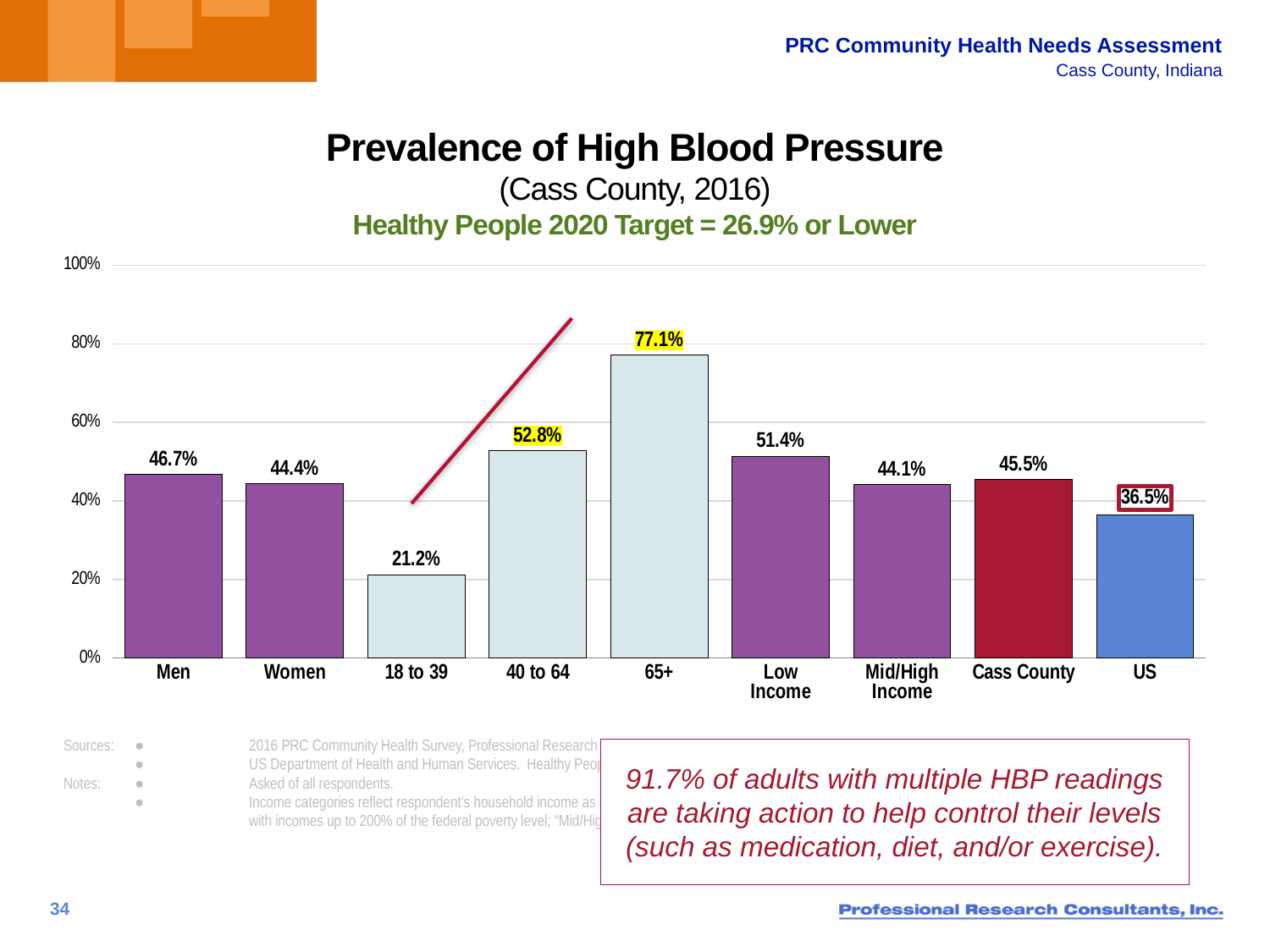

# Prevalence of High Blood Pressure (Cass County, 2016) Healthy People 2020 Target = 26.9% or Lower

### Chart

| Category | Column1 |
|---|---|
| Men | 46.7 |
| Women | 44.4 |
| 18 to 39 | 21.2 |
| 40 to 64 | 52.8 |
| 65+ | 77.1 |
| Low
Income | 51.4 |
| Mid/High
Income | 44.1 |
| Cass County | 45.5 |
| US | 36.5 |
Sources:	●	2016 PRC Community Health Survey, Professional Research Consultants, Inc.  [Item 147]
	●	US Department of Health and Human Services.  Healthy People 2020.  December 2010.  http://www.healthypeople.gov  [Objective HDS-5.1]
Notes:	●	Asked of all respondents.
	●	Income categories reflect respondent's household income as a ratio to the federal poverty level (FPL) for their household size.  “Low Income” includes households
	 	with incomes up to 200% of the federal poverty level; “Mid/High Income” includes households with incomes at 200% or more of the federal poverty level.

91.7% of adults with multiple HBP readings are taking action to help control their levels (such as medication, diet, and/or exercise).